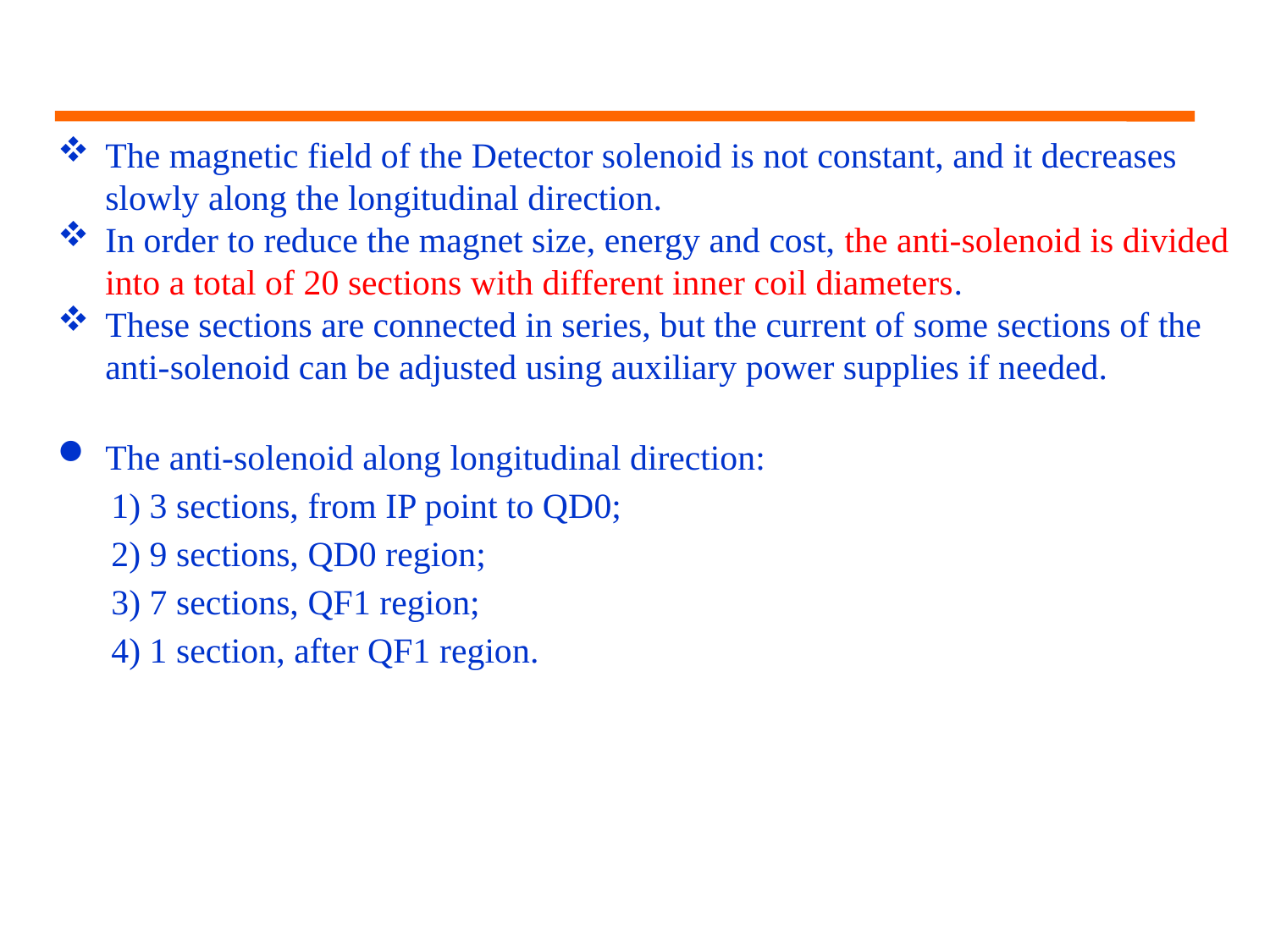

The magnetic field of the Detector solenoid is not constant, and it decreases slowly along the longitudinal direction.
In order to reduce the magnet size, energy and cost, the anti-solenoid is divided into a total of 20 sections with different inner coil diameters.
These sections are connected in series, but the current of some sections of the anti-solenoid can be adjusted using auxiliary power supplies if needed.

The anti-solenoid along longitudinal direction:
      1) 3 sections, from IP point to QD0;
      2) 9 sections, QD0 region;
      3) 7 sections, QF1 region;
      4) 1 section, after QF1 region.